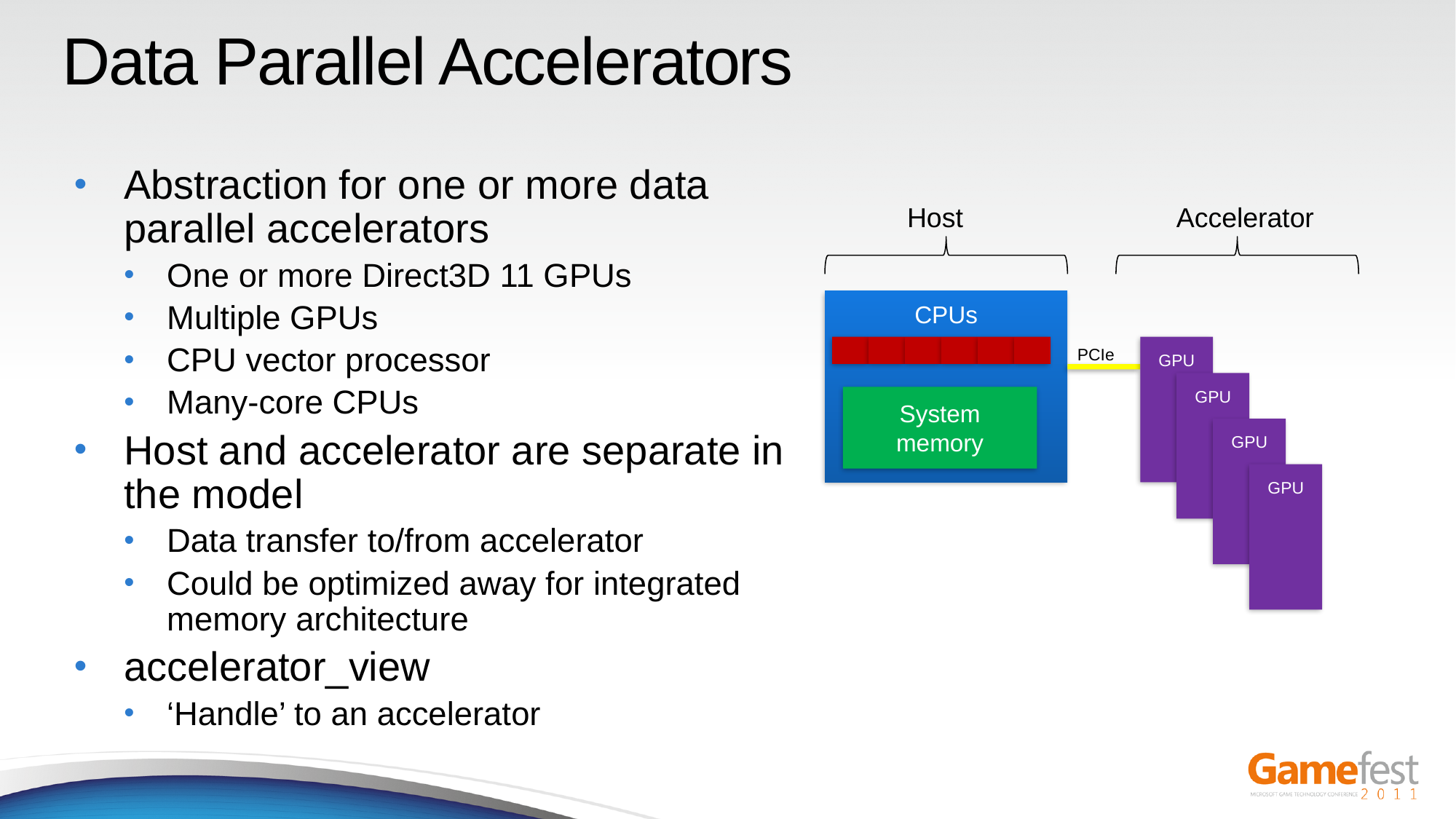

# Data Parallel Accelerators

Abstraction for one or more data parallel accelerators
One or more Direct3D 11 GPUs
Multiple GPUs
CPU vector processor
Many-core CPUs
Host and accelerator are separate in the model
Data transfer to/from accelerator
Could be optimized away for integrated memory architecture
accelerator_view
‘Handle’ to an accelerator
Host
Accelerator
CPUs

GPU

PCIe

GPU

System memory
GPU

GPU